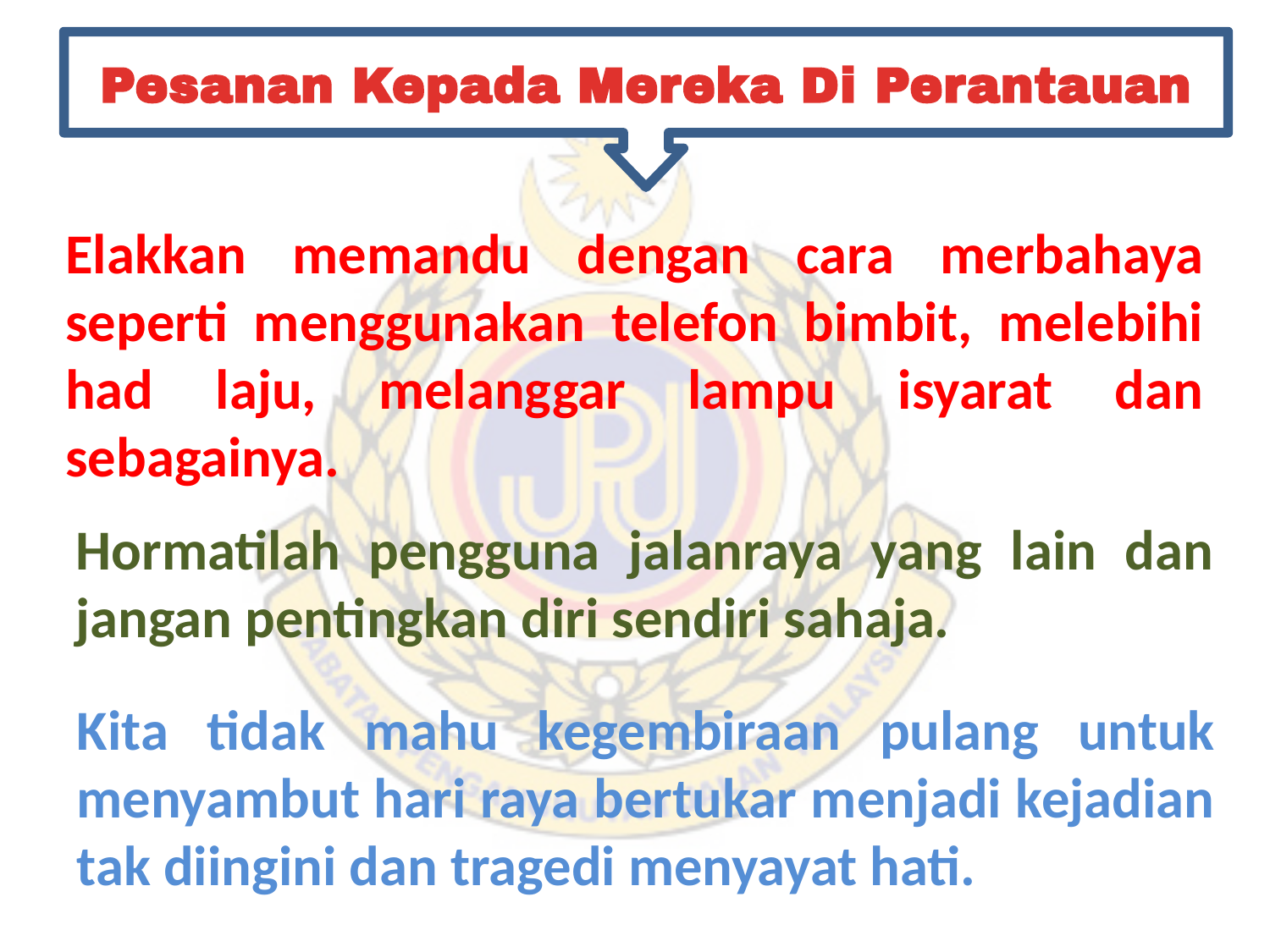

Pesanan Kepada Mereka Di Perantauan
Elakkan memandu dengan cara merbahaya seperti menggunakan telefon bimbit, melebihi had laju, melanggar lampu isyarat dan sebagainya.
Hormatilah pengguna jalanraya yang lain dan jangan pentingkan diri sendiri sahaja.
Kita tidak mahu kegembiraan pulang untuk menyambut hari raya bertukar menjadi kejadian tak diingini dan tragedi menyayat hati.